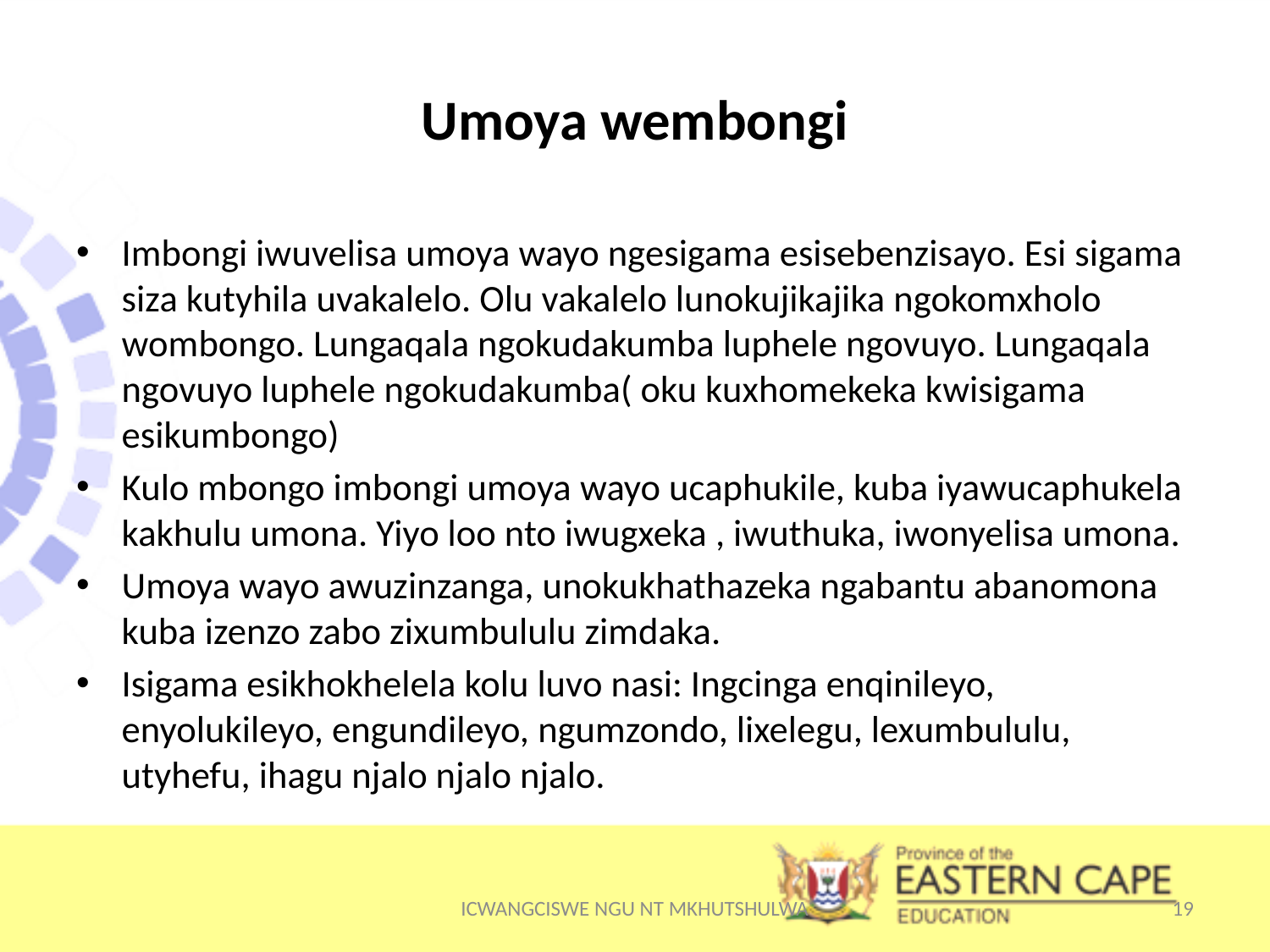

# Umoya wembongi
Imbongi iwuvelisa umoya wayo ngesigama esisebenzisayo. Esi sigama siza kutyhila uvakalelo. Olu vakalelo lunokujikajika ngokomxholo wombongo. Lungaqala ngokudakumba luphele ngovuyo. Lungaqala ngovuyo luphele ngokudakumba( oku kuxhomekeka kwisigama esikumbongo)
Kulo mbongo imbongi umoya wayo ucaphukile, kuba iyawucaphukela kakhulu umona. Yiyo loo nto iwugxeka , iwuthuka, iwonyelisa umona.
Umoya wayo awuzinzanga, unokukhathazeka ngabantu abanomona kuba izenzo zabo zixumbululu zimdaka.
Isigama esikhokhelela kolu luvo nasi: Ingcinga enqinileyo, enyolukileyo, engundileyo, ngumzondo, lixelegu, lexumbululu, utyhefu, ihagu njalo njalo njalo.

ICWANGCISWE NGU NT MKHUTSHULWA
19